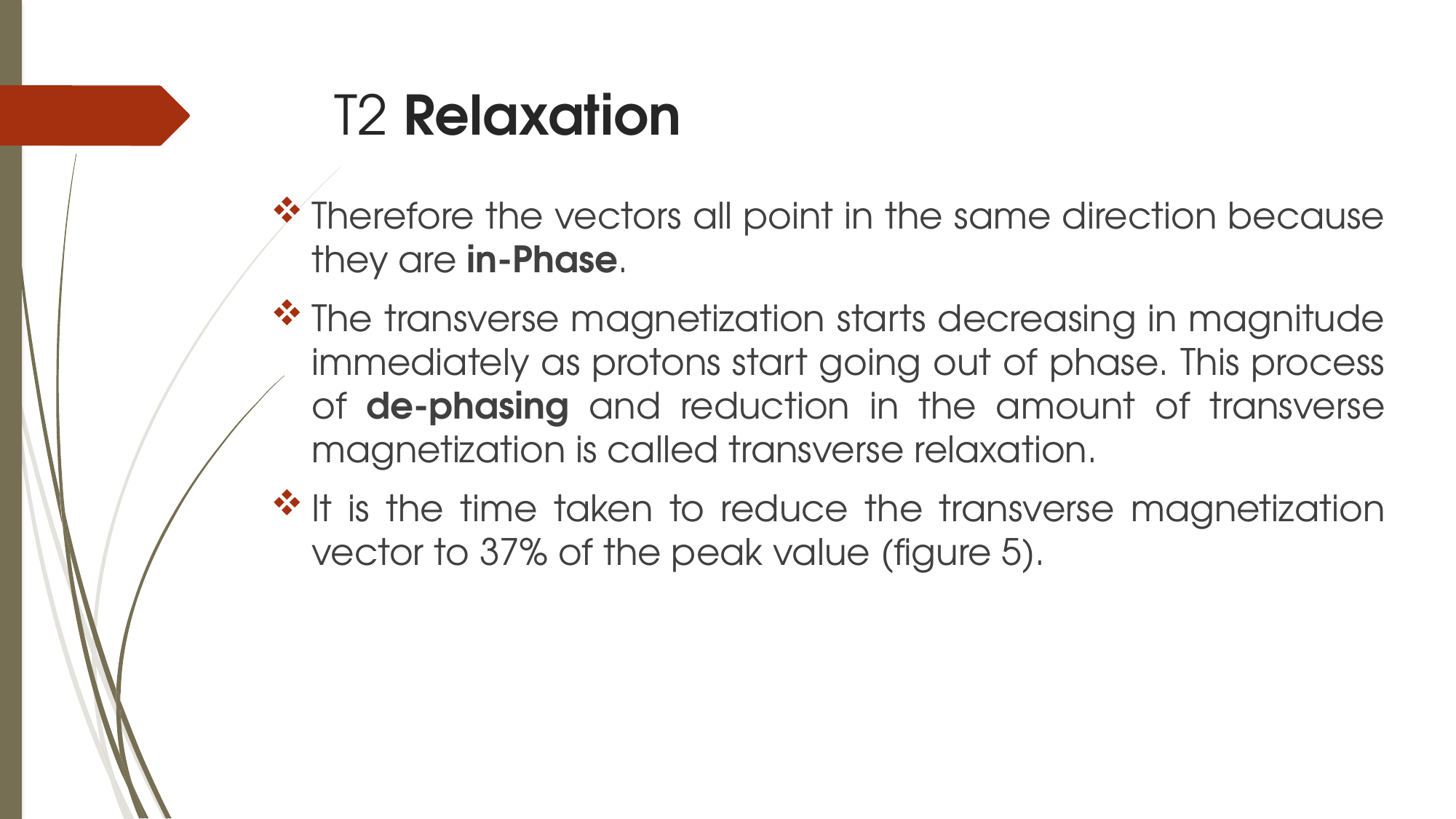

# T2 Relaxation
Therefore the vectors all point in the same direction because they are in-Phase.
The transverse magnetization starts decreasing in magnitude immediately as protons start going out of phase. This process of de-phasing and reduction in the amount of transverse magnetization is called transverse relaxation.
It is the time taken to reduce the transverse magnetization vector to 37% of the peak value (figure 5).